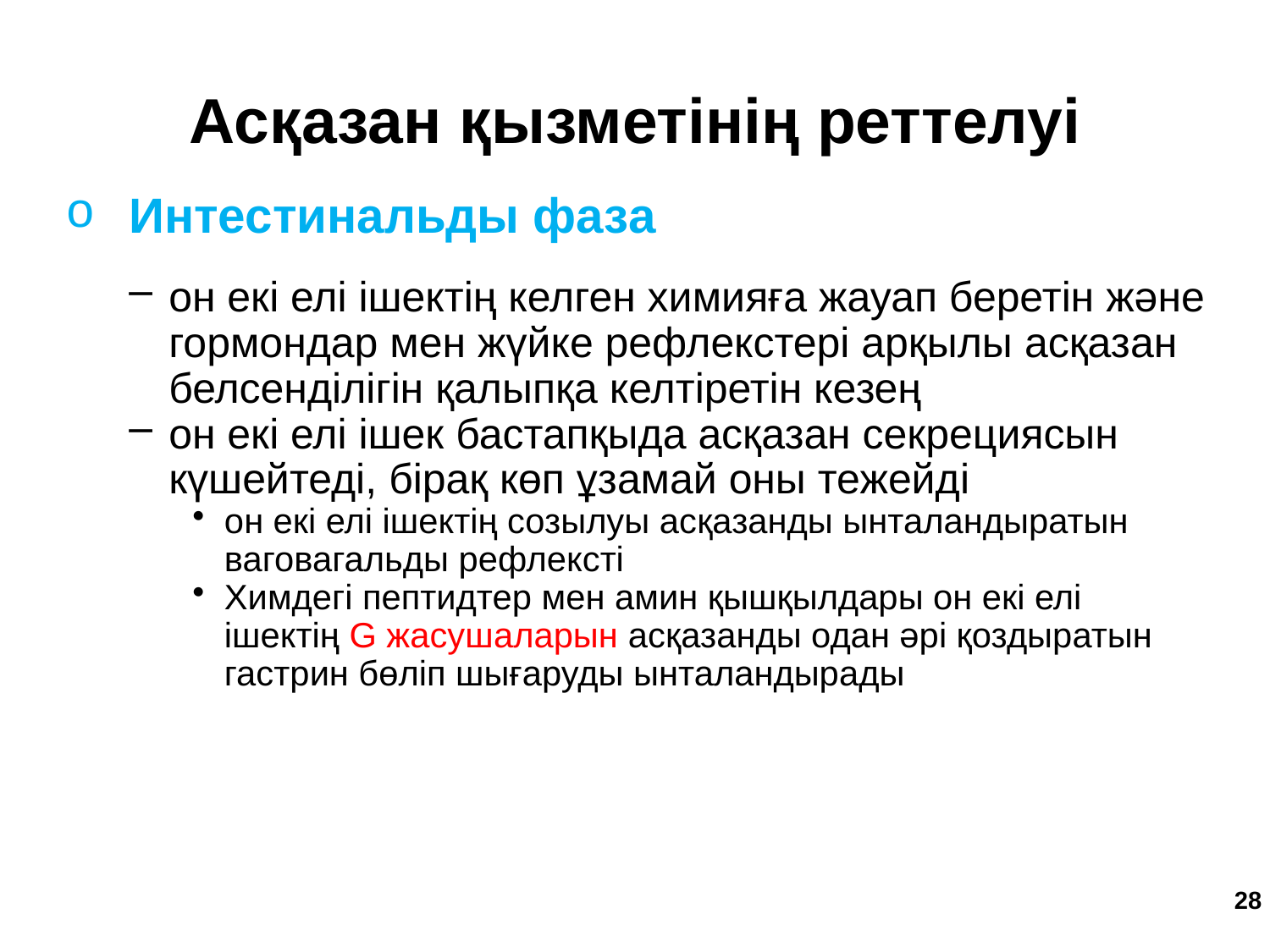

Асқазан қызметінің реттелуі
Интестинальды фаза

он екі елі ішектің келген химияға жауап беретін және гормондар мен жүйке рефлекстері арқылы асқазан белсенділігін қалыпқа келтіретін кезең
он екі елі ішек бастапқыда асқазан секрециясын күшейтеді, бірақ көп ұзамай оны тежейді
он екі елі ішектің созылуы асқазанды ынталандыратын ваговагальды рефлексті
Химдегі пептидтер мен амин қышқылдары он екі елі ішектің G жасушаларын асқазанды одан әрі қоздыратын гастрин бөліп шығаруды ынталандырады
28